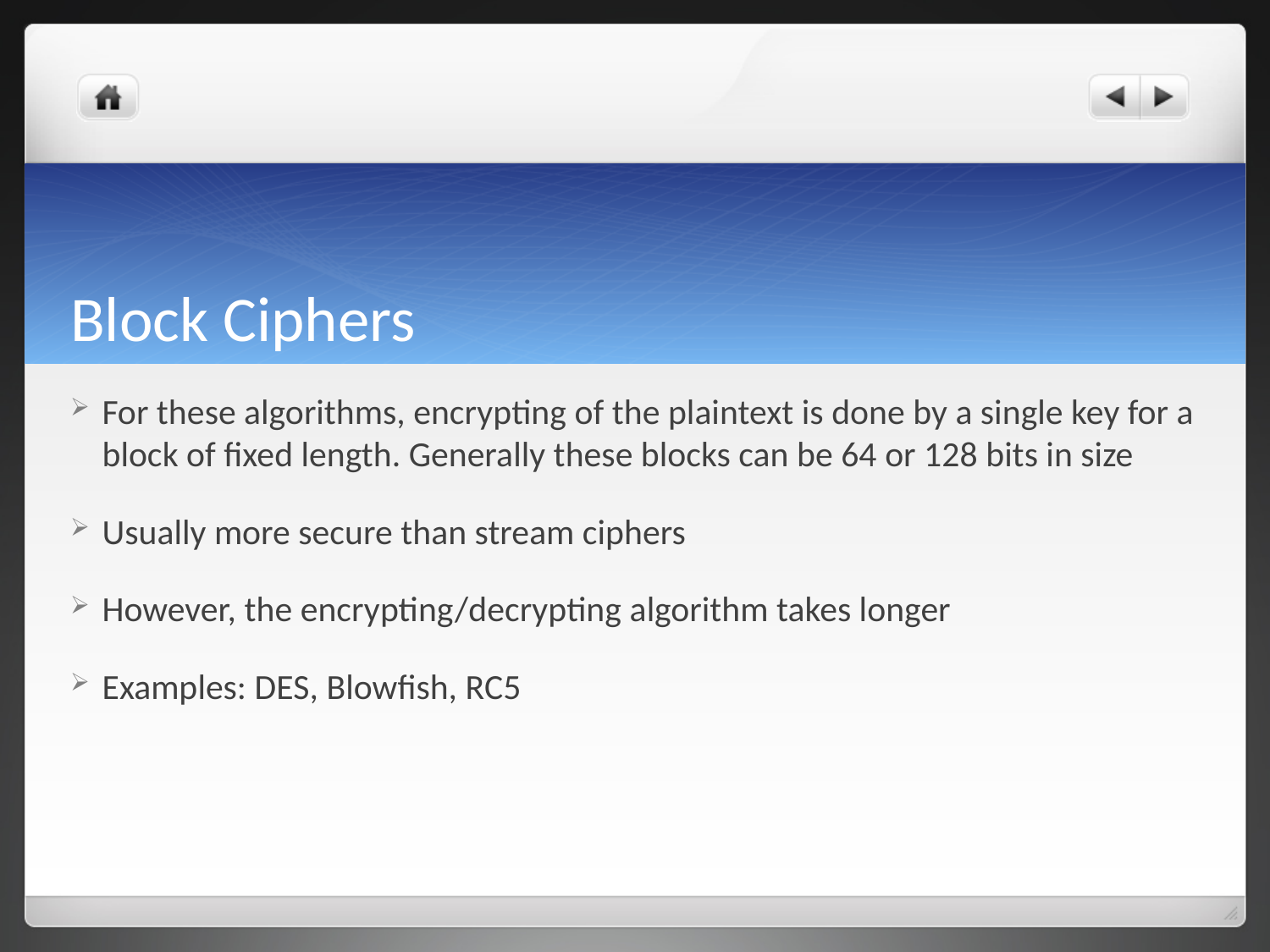

# Block Ciphers
For these algorithms, encrypting of the plaintext is done by a single key for a block of fixed length. Generally these blocks can be 64 or 128 bits in size
Usually more secure than stream ciphers
However, the encrypting/decrypting algorithm takes longer
Examples: DES, Blowfish, RC5